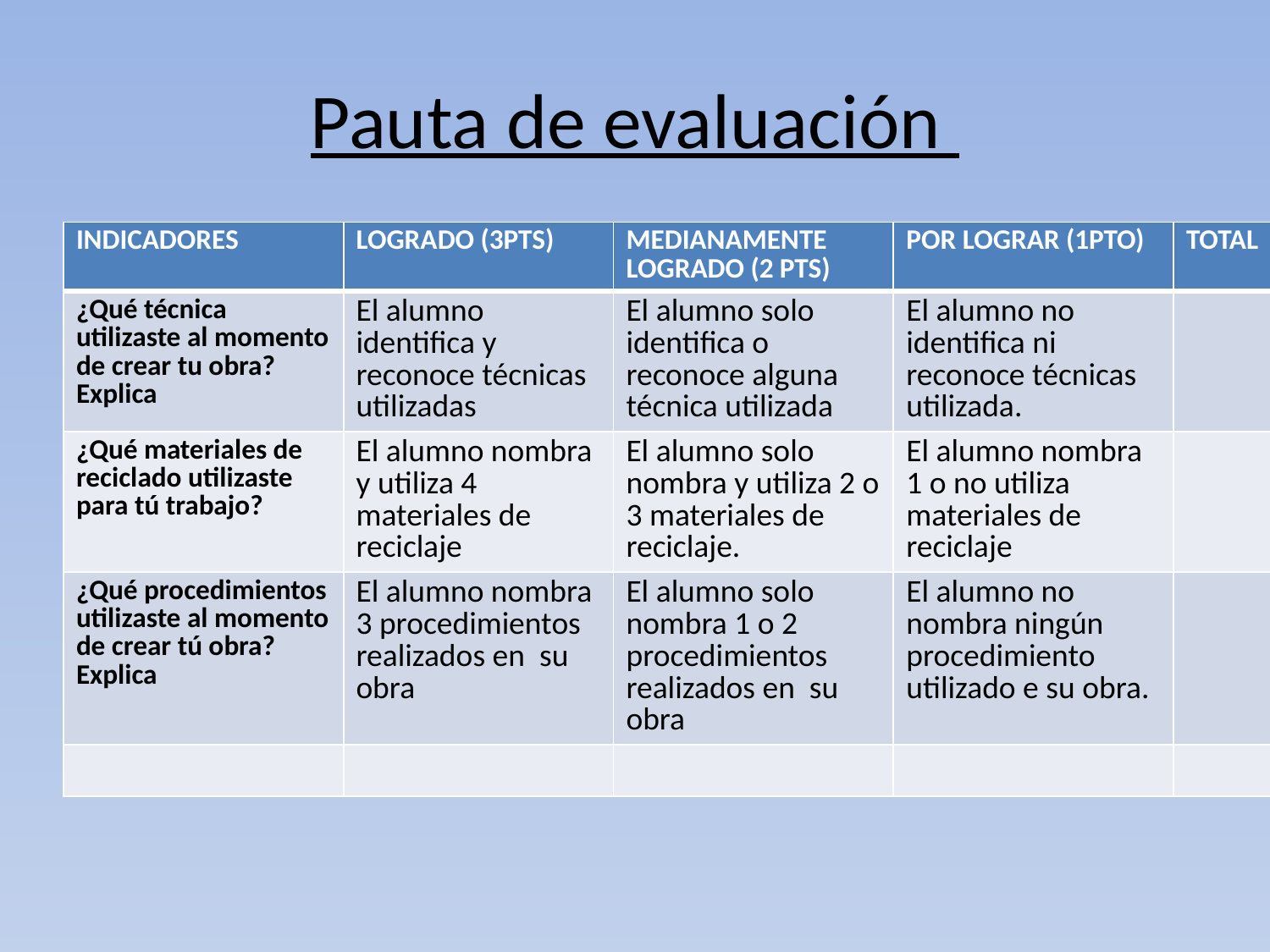

# Pauta de evaluación
| INDICADORES | LOGRADO (3PTS) | MEDIANAMENTE LOGRADO (2 PTS) | POR LOGRAR (1PTO) | TOTAL |
| --- | --- | --- | --- | --- |
| ¿Qué técnica utilizaste al momento de crear tu obra? Explica | El alumno identifica y reconoce técnicas utilizadas | El alumno solo identifica o reconoce alguna técnica utilizada | El alumno no identifica ni reconoce técnicas utilizada. |  |
| ¿Qué materiales de reciclado utilizaste para tú trabajo? | El alumno nombra y utiliza 4 materiales de reciclaje | El alumno solo nombra y utiliza 2 o 3 materiales de reciclaje. | El alumno nombra 1 o no utiliza materiales de reciclaje |  |
| ¿Qué procedimientos utilizaste al momento de crear tú obra? Explica | El alumno nombra 3 procedimientos realizados en su obra | El alumno solo nombra 1 o 2 procedimientos realizados en su obra | El alumno no nombra ningún procedimiento utilizado e su obra. |  |
|  |  |  |  |  |